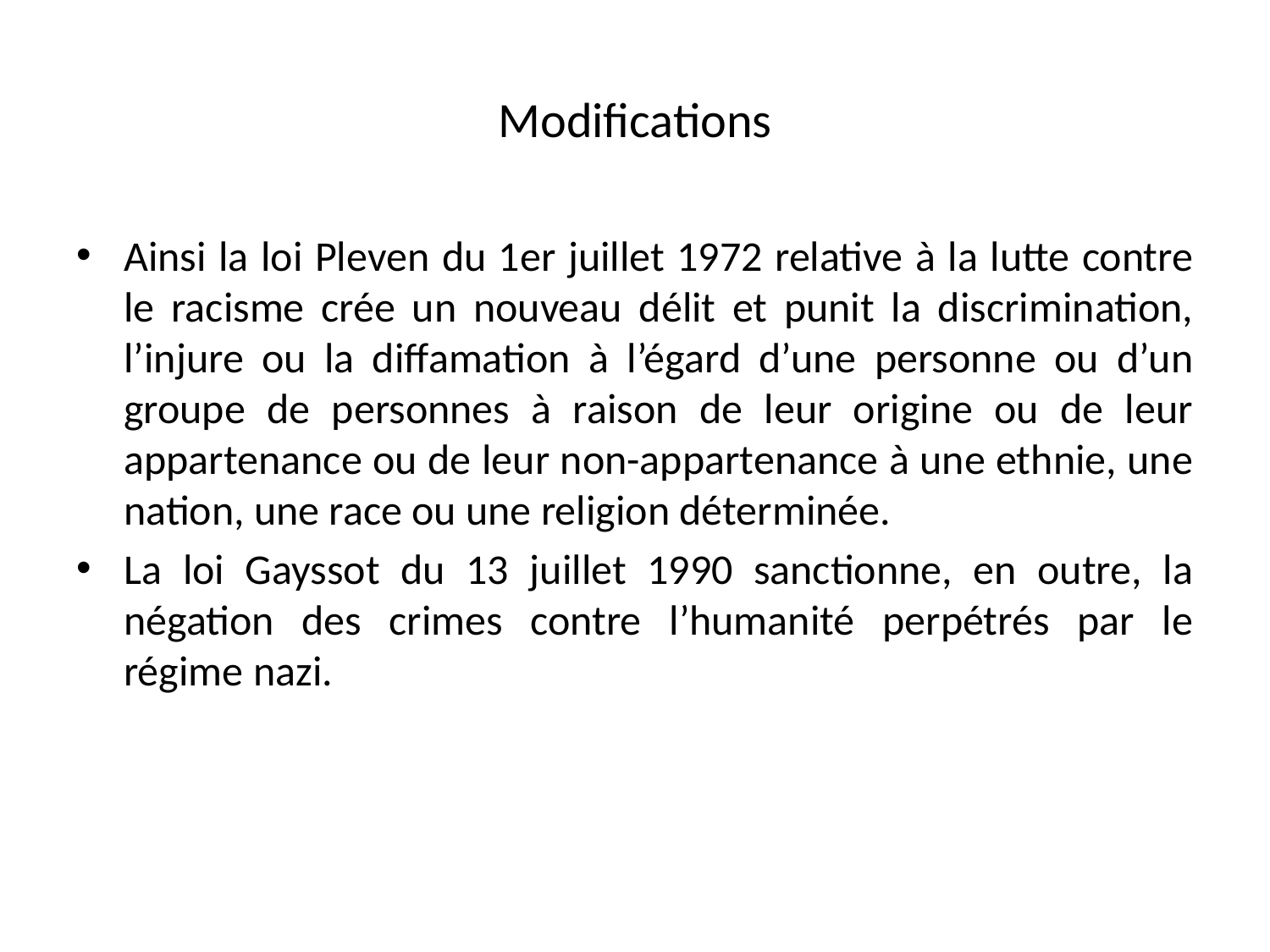

# Modifications
Ainsi la loi Pleven du 1er juillet 1972 relative à la lutte contre le racisme crée un nouveau délit et punit la discrimination, l’injure ou la diffamation à l’égard d’une personne ou d’un groupe de personnes à raison de leur origine ou de leur appartenance ou de leur non-appartenance à une ethnie, une nation, une race ou une religion déterminée.
La loi Gayssot du 13 juillet 1990 sanctionne, en outre, la négation des crimes contre l’humanité perpétrés par le régime nazi.